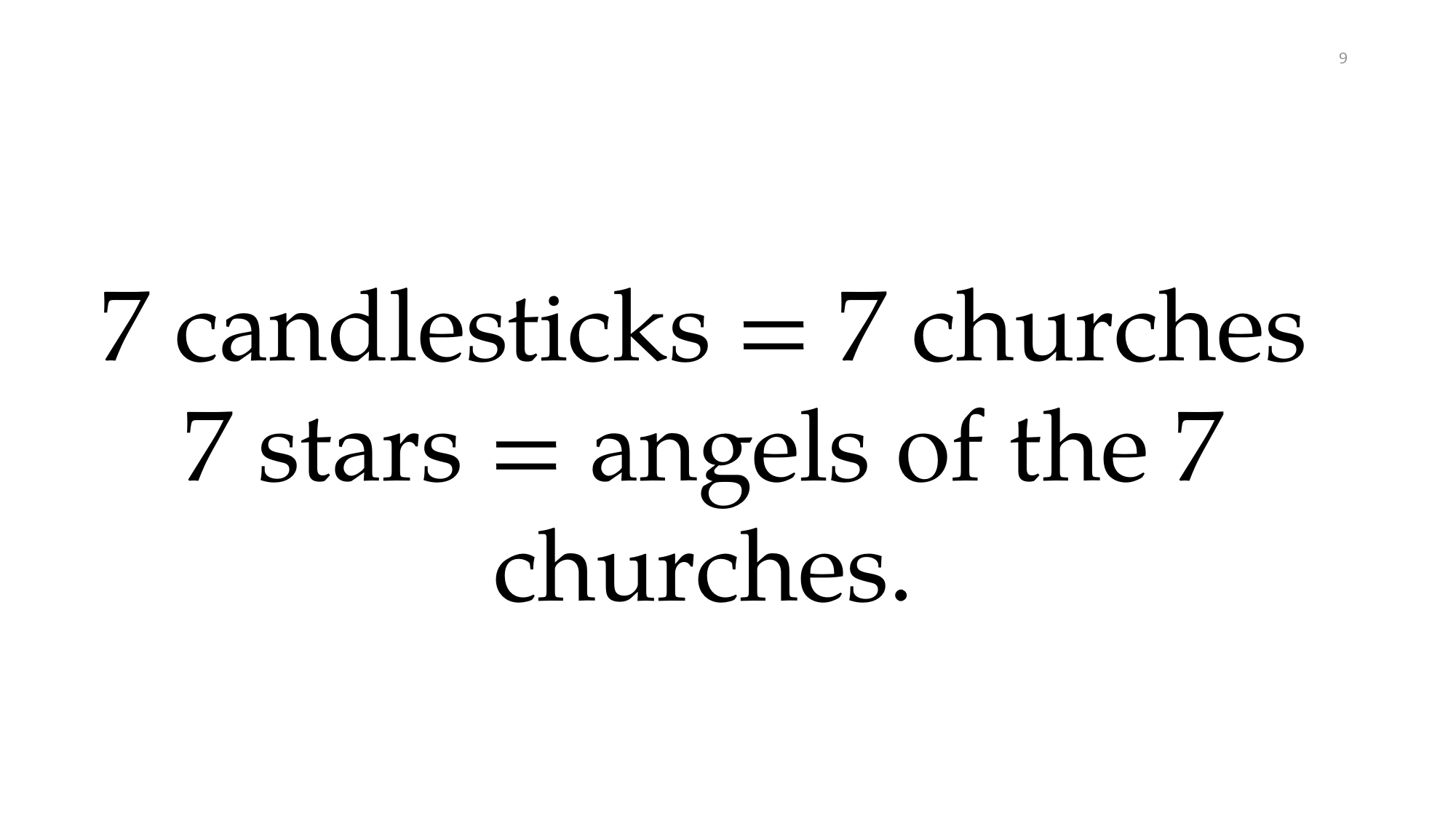

9
7 candlesticks = 7 churches
7 stars = angels of the 7 churches.